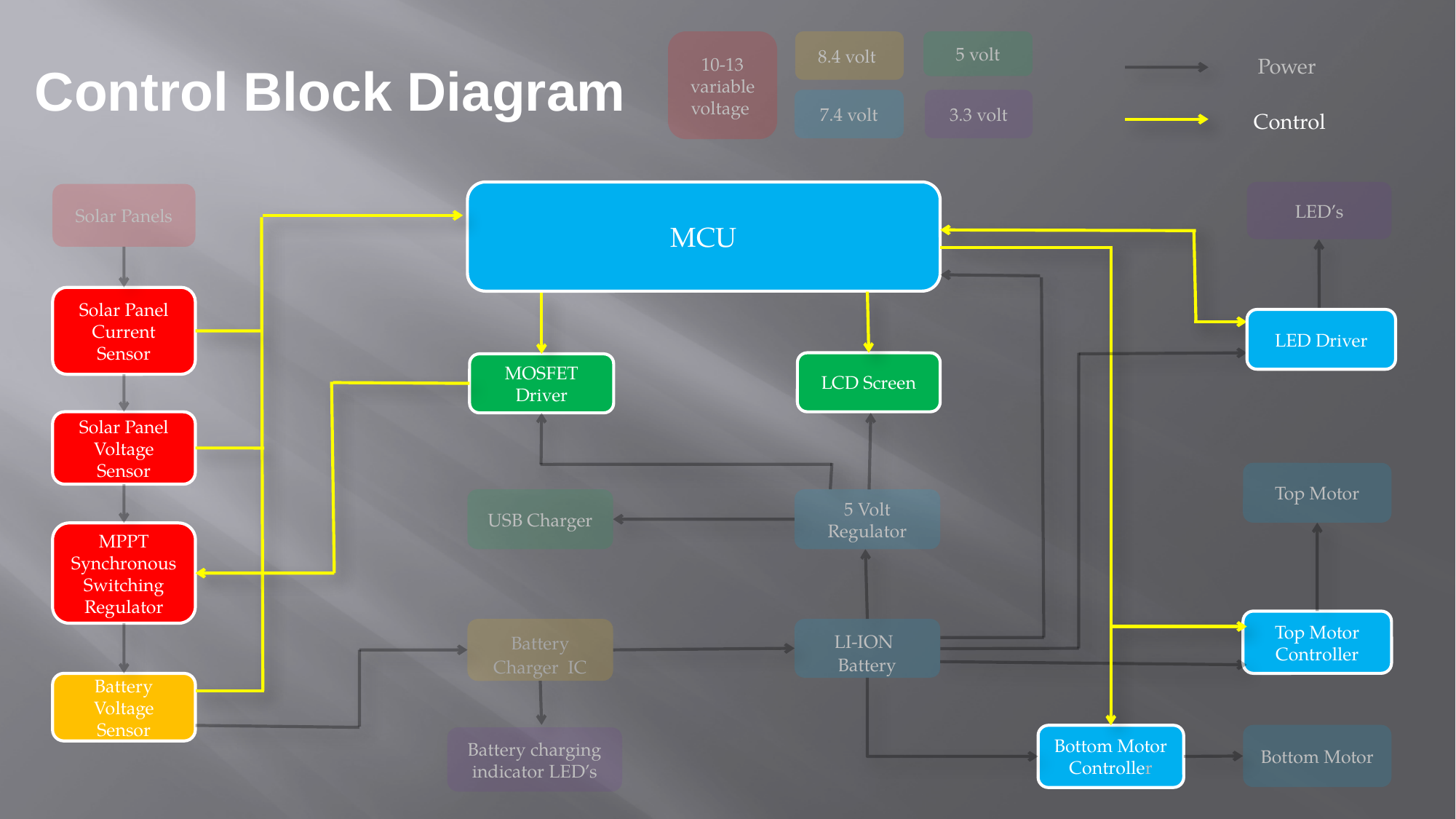

10-13 variable voltage
8.4 volt
5 volt
Power
Control Block Diagram
7.4 volt
3.3 volt
Control
MCU
LED’s
Solar Panels
Solar Panel Current Sensor
LED Driver
LCD Screen
MOSFET Driver
Solar Panel
Voltage Sensor
Top Motor
USB Charger
5 Volt Regulator
MPPT Synchronous Switching Regulator
Top Motor Controller
Battery Charger  IC
LI-ION
Battery
Battery Voltage Sensor
Bottom Motor
Bottom Motor
Controller
Battery charging indicator LED’s